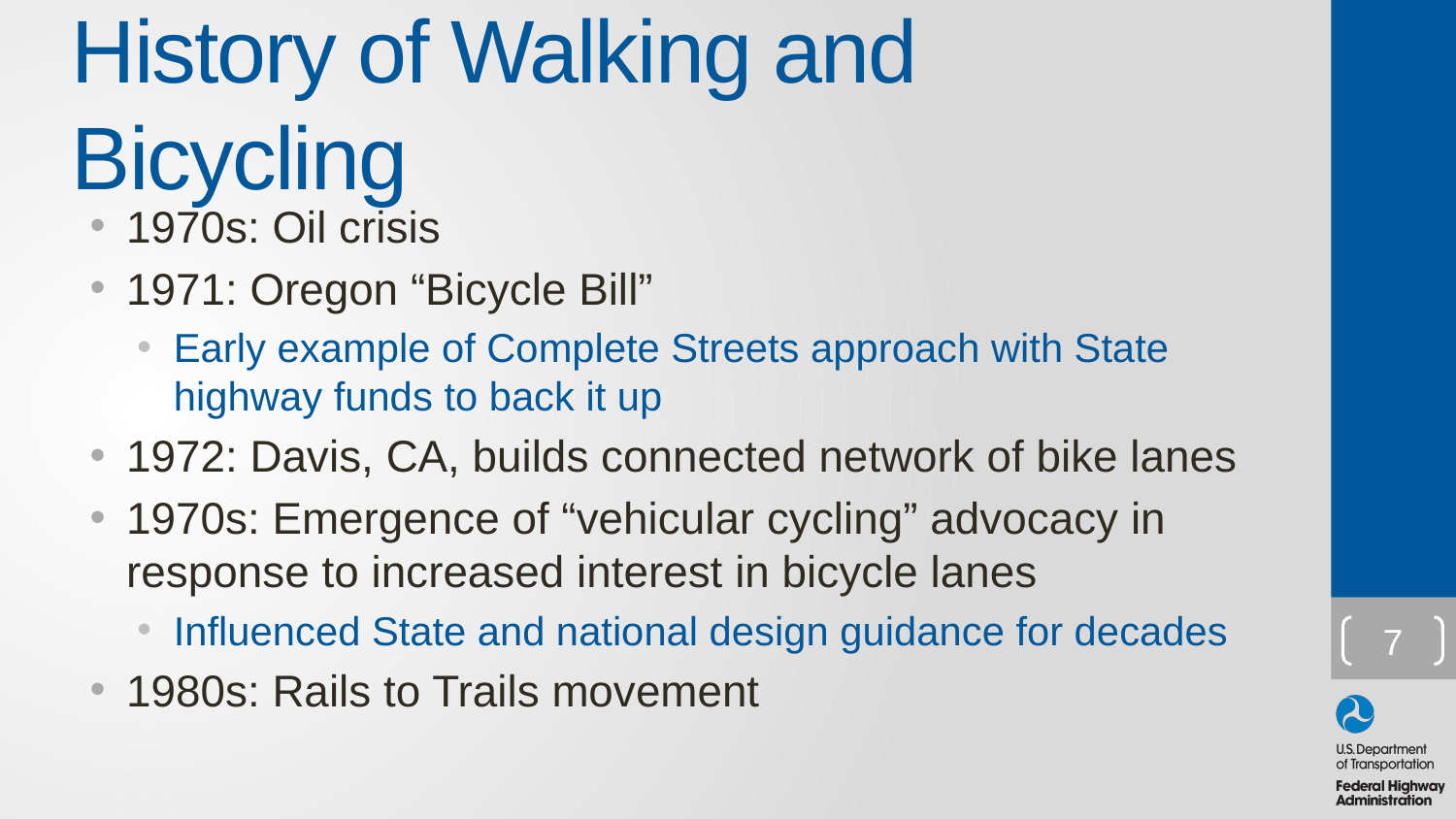

# History of Walking and Bicycling
1970s: Oil crisis
1971: Oregon “Bicycle Bill”
Early example of Complete Streets approach with State highway funds to back it up
1972: Davis, CA, builds connected network of bike lanes
1970s: Emergence of “vehicular cycling” advocacy in response to increased interest in bicycle lanes
Influenced State and national design guidance for decades
1980s: Rails to Trails movement
7